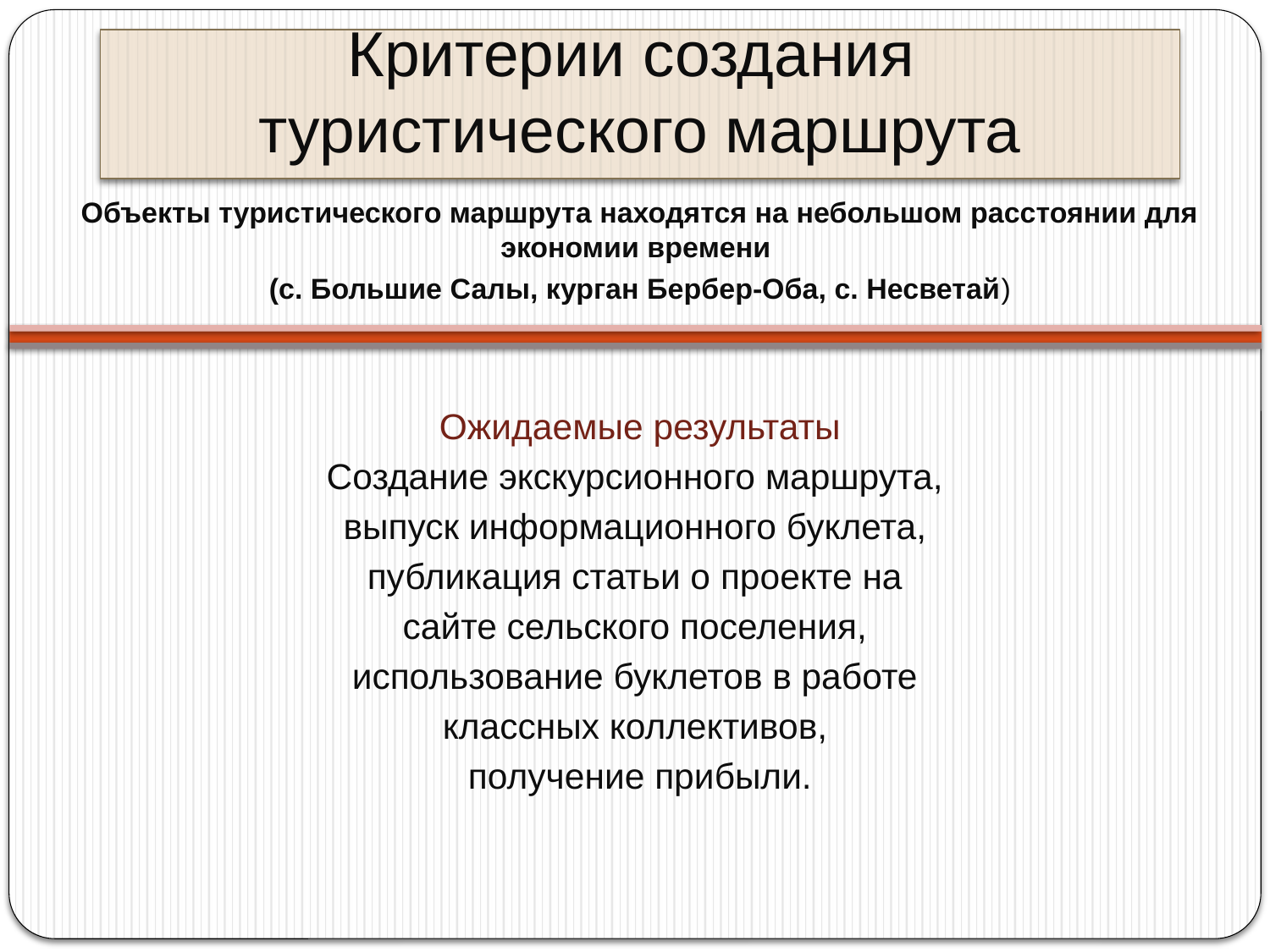

# Критерии создания туристического маршрута
Объекты туристического маршрута находятся на небольшом расстоянии для экономии времени
(с. Большие Салы, курган Бербер-Оба, с. Несветай)

Ожидаемые результаты
Создание экскурсионного маршрута,
выпуск информационного буклета,
публикация статьи о проекте на
сайте сельского поселения,
использование буклетов в работе
классных коллективов,
получение прибыли.